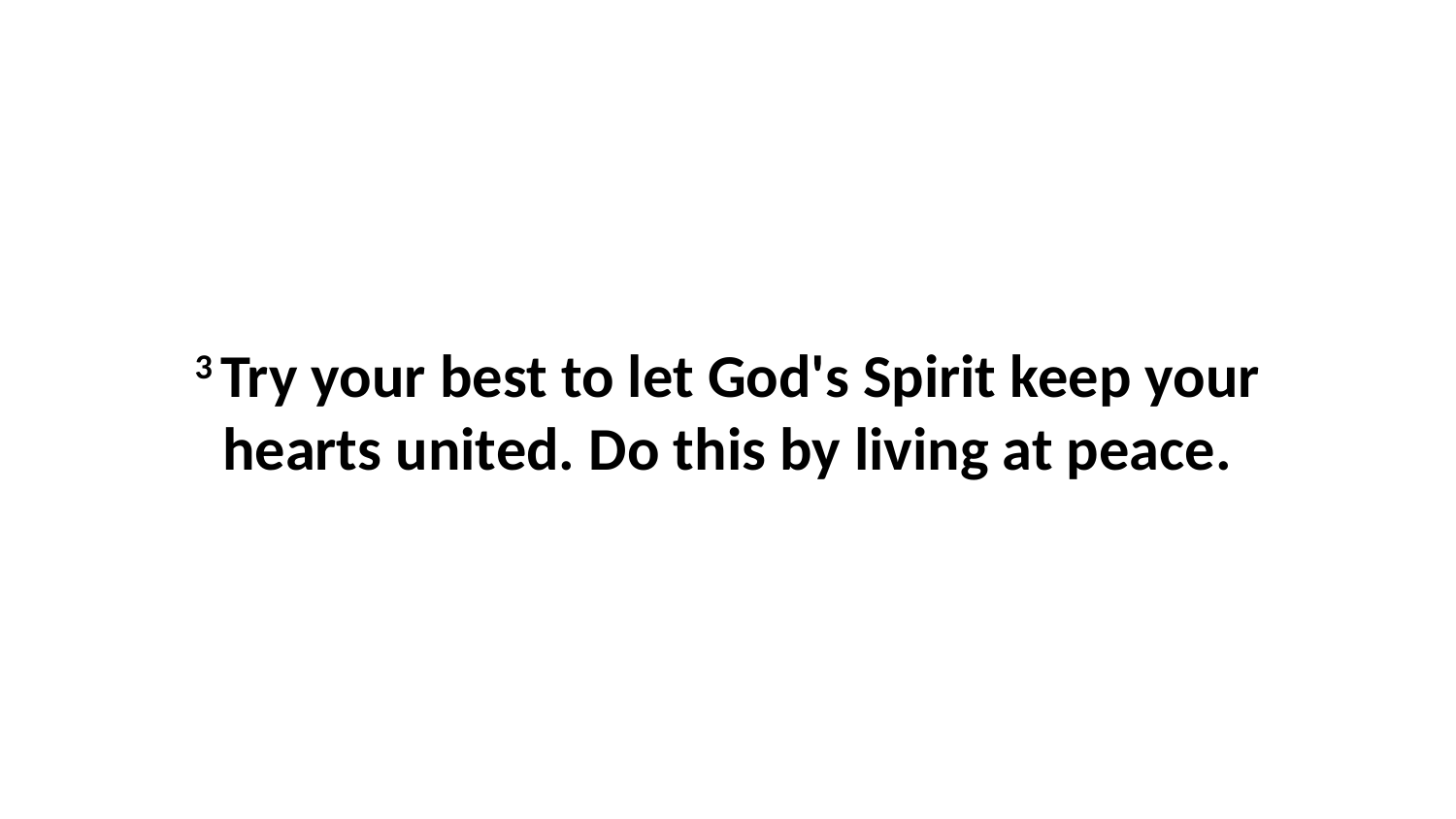

3 Try your best to let God's Spirit keep your hearts united. Do this by living at peace.